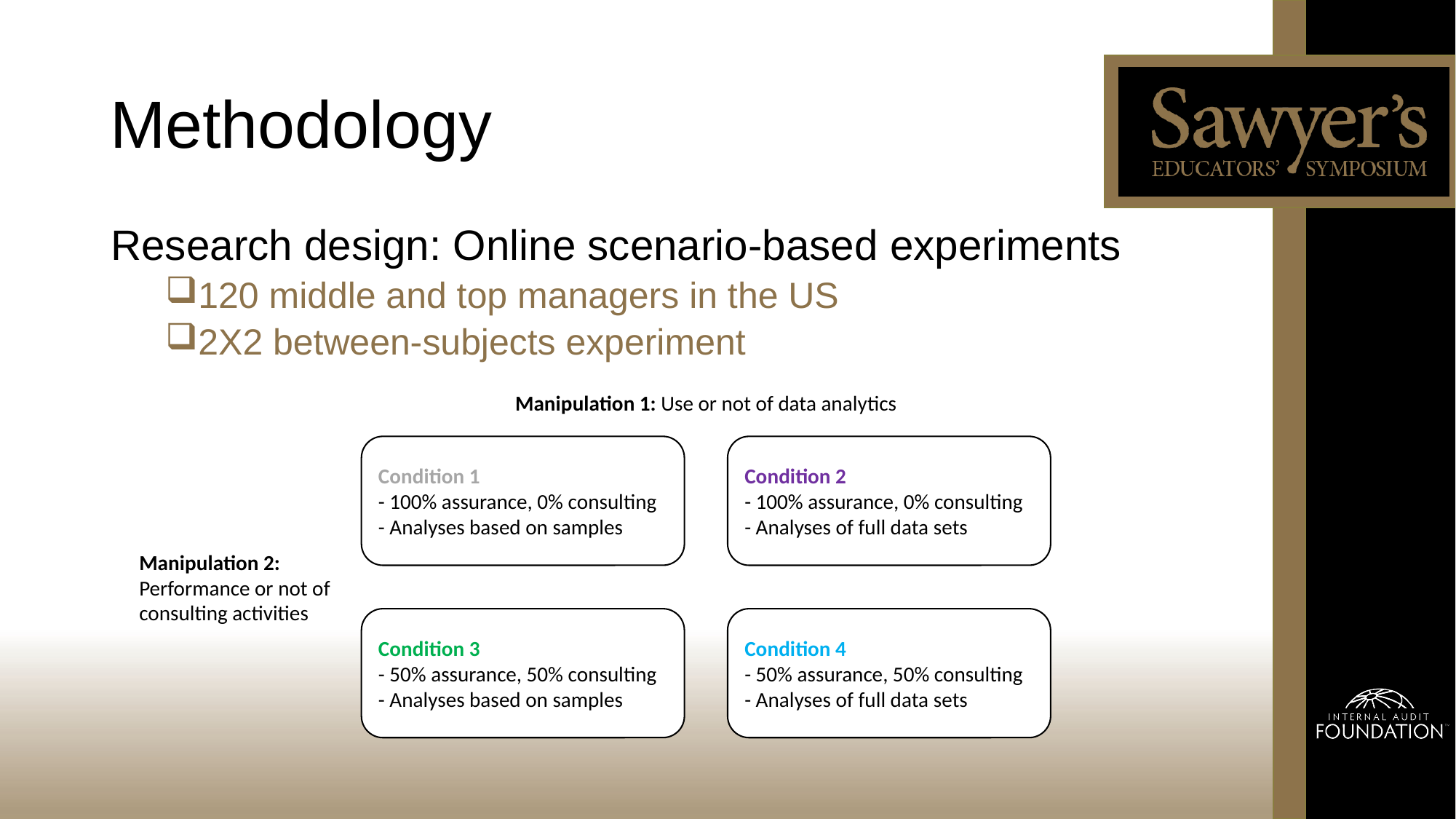

# Methodology
Research design: Online scenario-based experiments
120 middle and top managers in the US
2X2 between-subjects experiment

Manipulation 1: Use or not of data analytics
Manipulation 2:
Performance or not of consulting activities
Condition 2
- 100% assurance, 0% consulting
- Analyses of full data sets
Condition 1
- 100% assurance, 0% consulting
- Analyses based on samples
Condition 4
- 50% assurance, 50% consulting
- Analyses of full data sets
Condition 3
- 50% assurance, 50% consulting
- Analyses based on samples